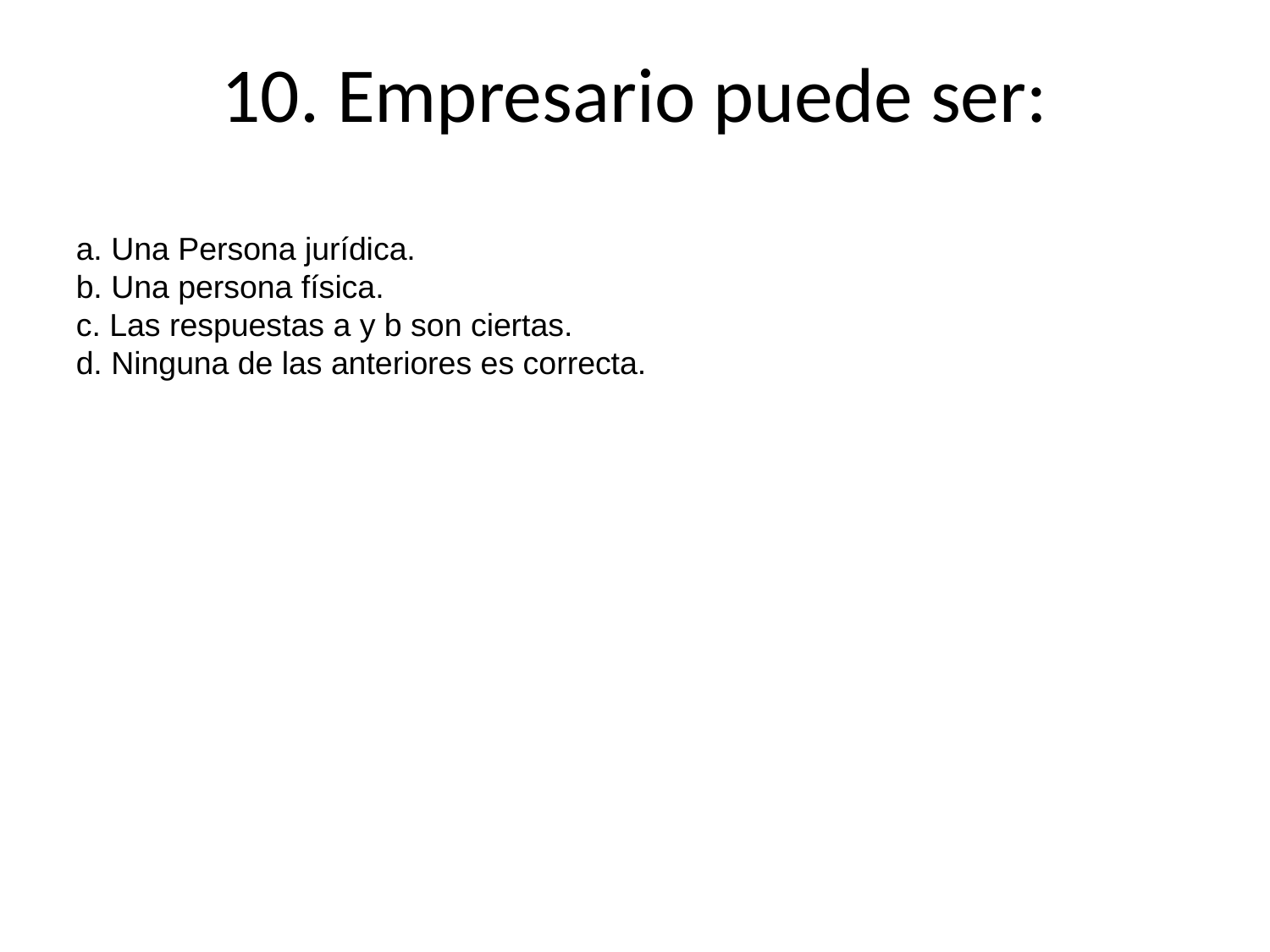

10. Empresario puede ser:
a. Una Persona jurídica.
b. Una persona física.
c. Las respuestas a y b son ciertas.
d. Ninguna de las anteriores es correcta.